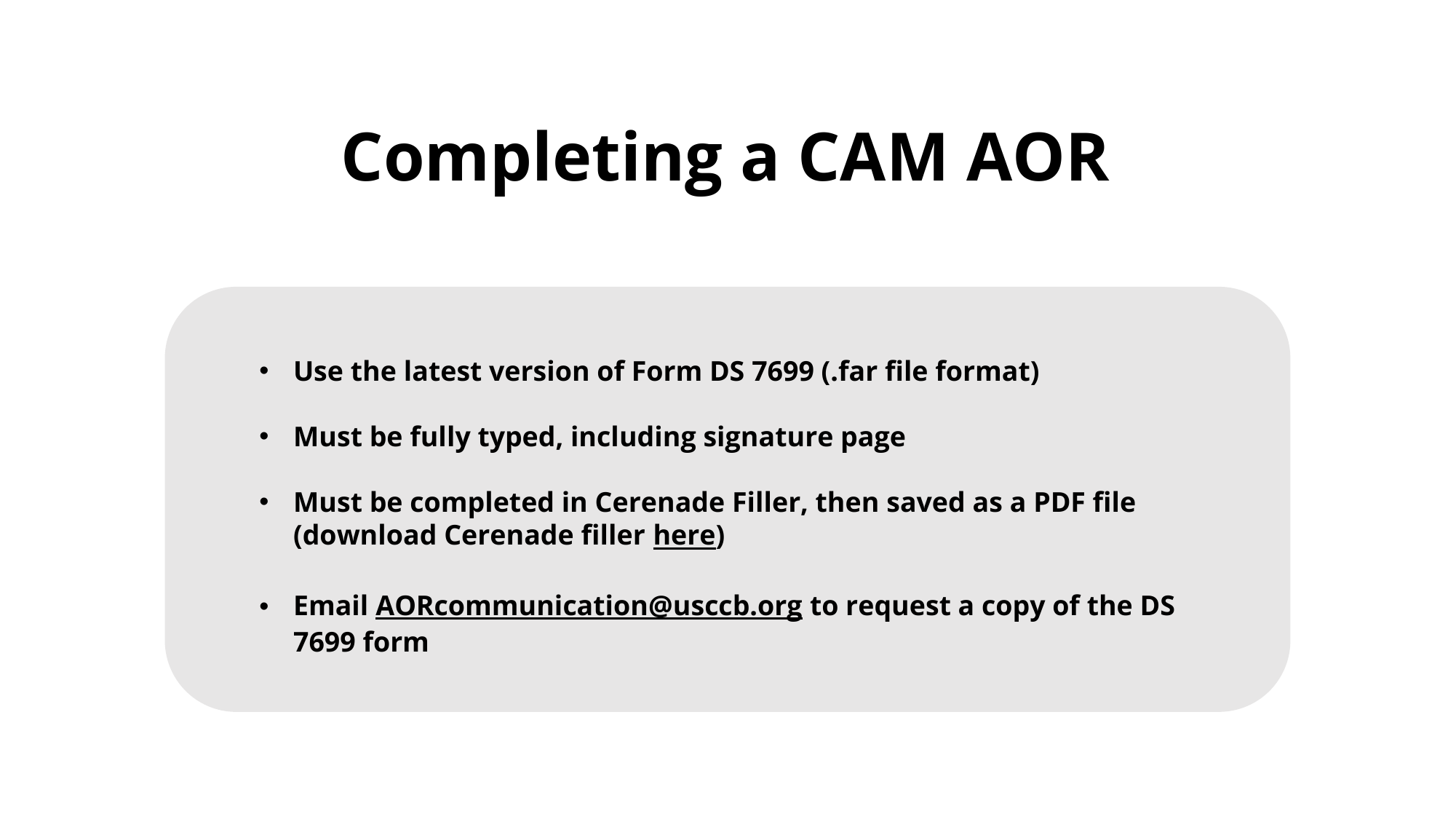

Completing a CAM AOR

Use the latest version of Form DS 7699 (.far file format)

Must be fully typed, including signature page

Must be completed in Cerenade Filler, then saved as a PDF file (download Cerenade filler here)

Email AORcommunication@usccb.org to request a copy of the DS 7699 form